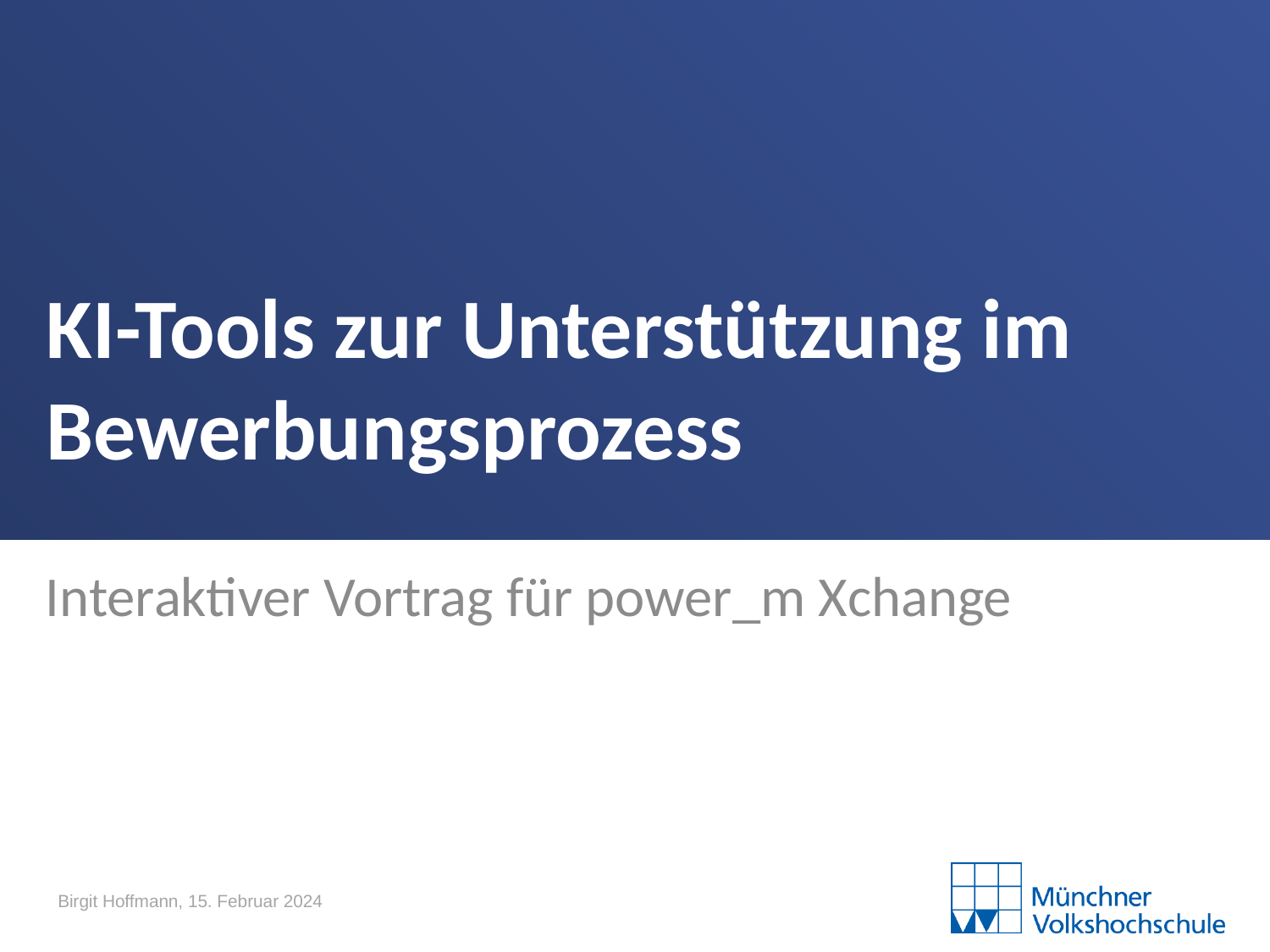

# KI-Tools zur Unterstützung im Bewerbungsprozess
Interaktiver Vortrag für power_m Xchange
Birgit Hoffmann, 15. Februar 2024